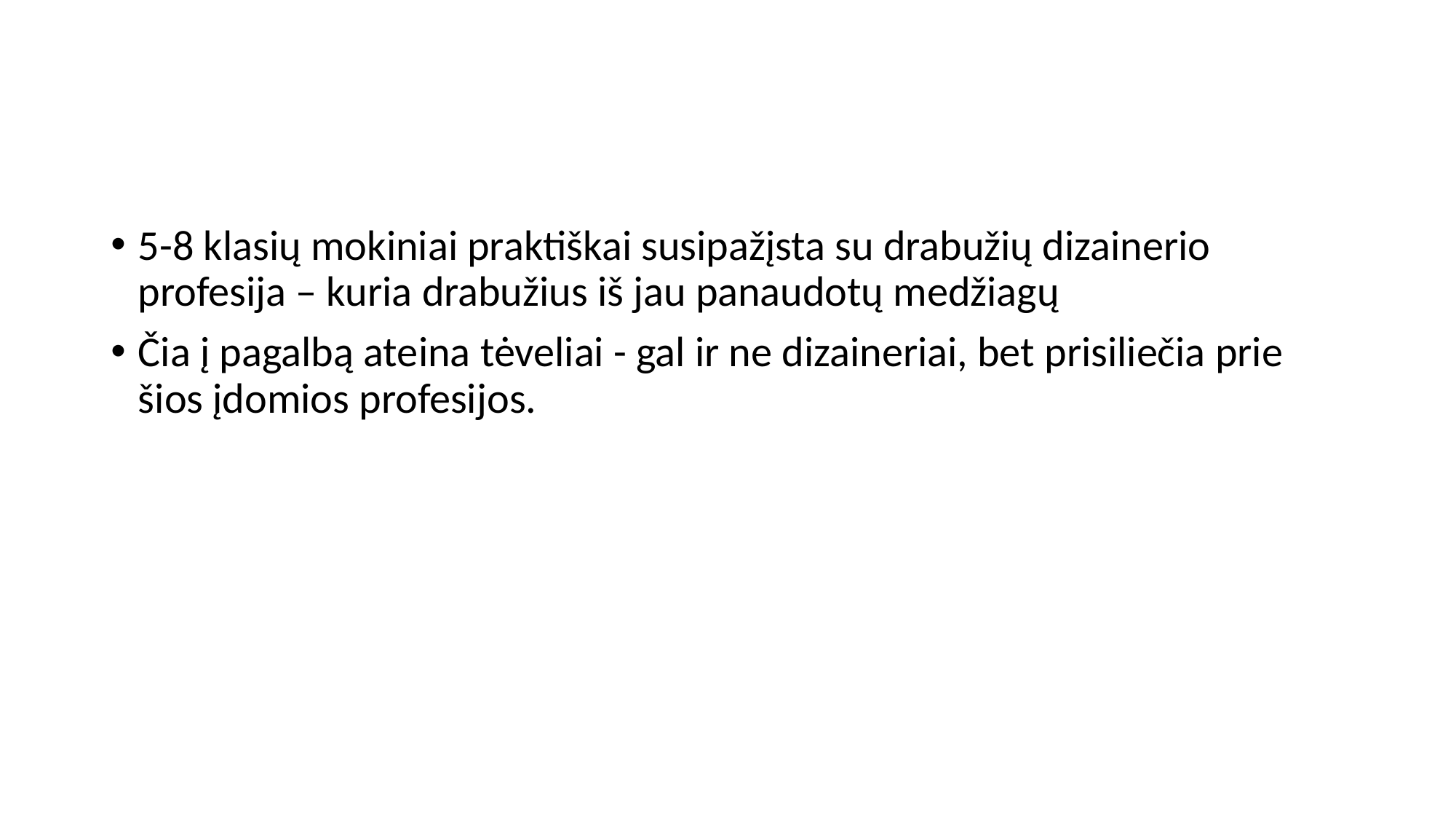

5-8 klasių mokiniai praktiškai susipažįsta su drabužių dizainerio profesija – kuria drabužius iš jau panaudotų medžiagų
Čia į pagalbą ateina tėveliai - gal ir ne dizaineriai, bet prisiliečia prie šios įdomios profesijos.